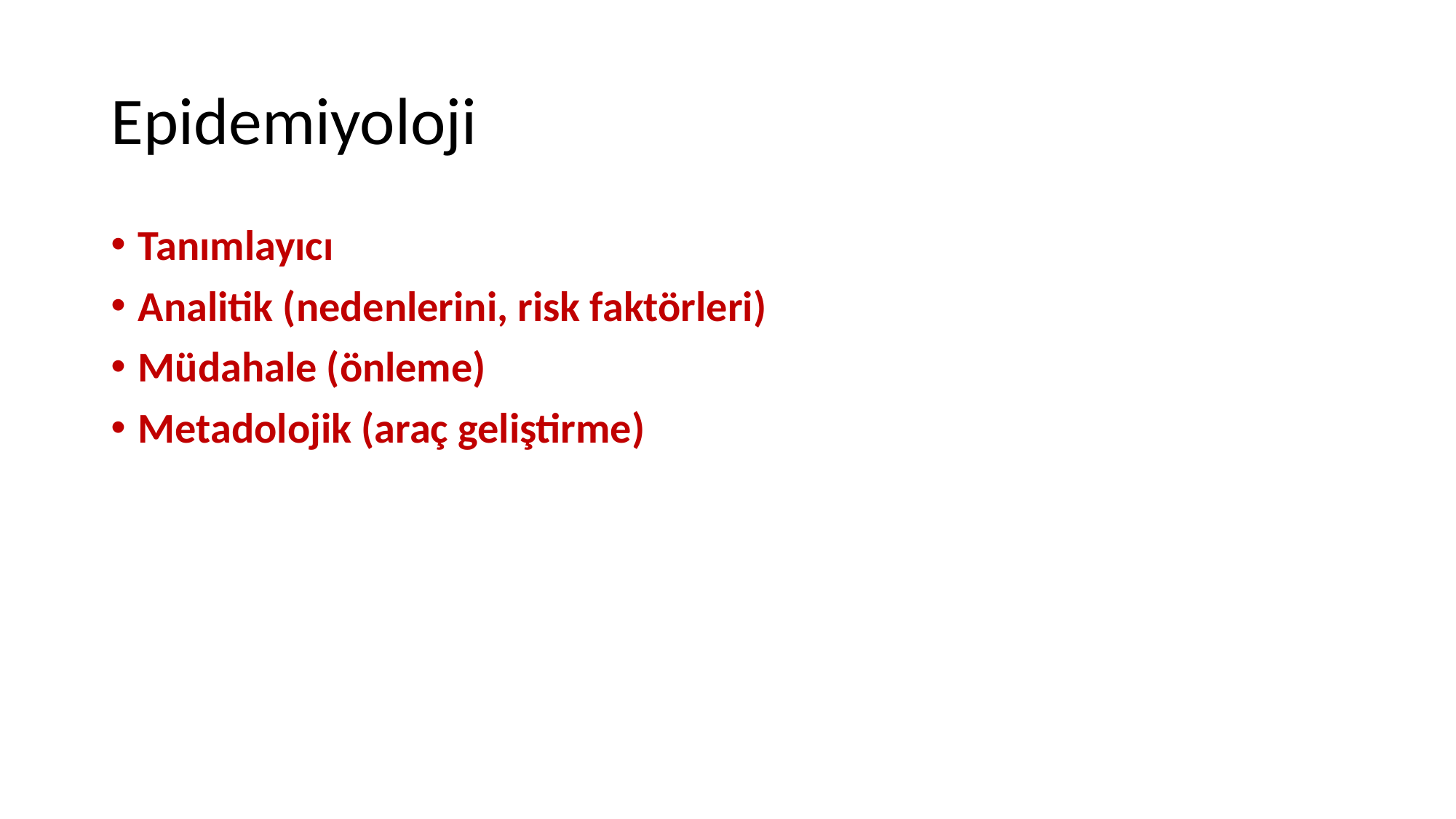

# Epidemiyoloji
Tanımlayıcı
Analitik (nedenlerini, risk faktörleri)
Müdahale (önleme)
Metadolojik (araç geliştirme)